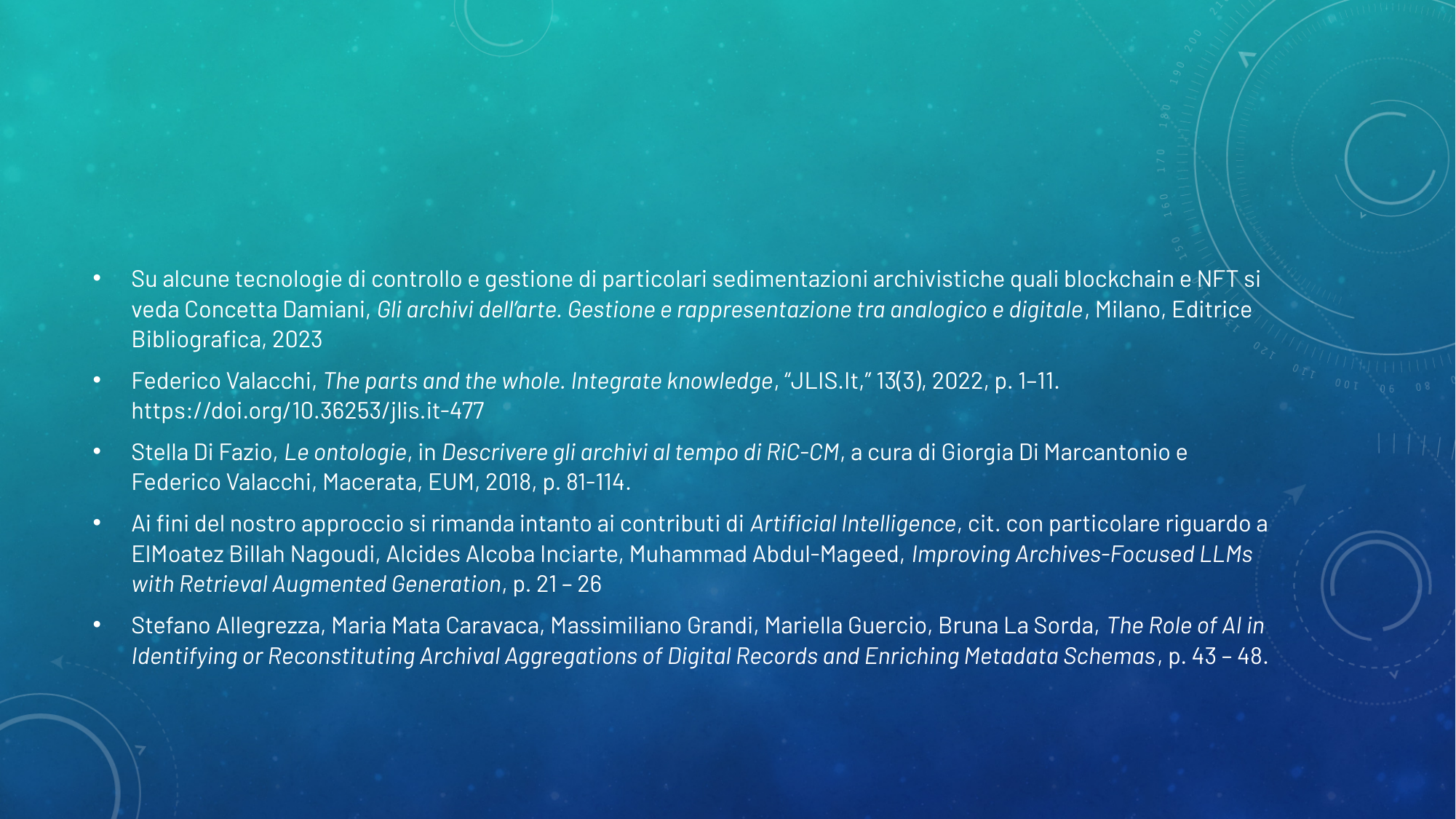

#
Su alcune tecnologie di controllo e gestione di particolari sedimentazioni archivistiche quali blockchain e NFT si veda Concetta Damiani, Gli archivi dell’arte. Gestione e rappresentazione tra analogico e digitale, Milano, Editrice Bibliografica, 2023
Federico Valacchi, The parts and the whole. Integrate knowledge, “JLIS.It,” 13(3), 2022, p. 1–11. https://doi.org/10.36253/jlis.it-477
Stella Di Fazio, Le ontologie, in Descrivere gli archivi al tempo di RiC-CM, a cura di Giorgia Di Marcantonio e Federico Valacchi, Macerata, EUM, 2018, p. 81-114.
Ai fini del nostro approccio si rimanda intanto ai contributi di Artificial Intelligence, cit. con particolare riguardo a ElMoatez Billah Nagoudi, Alcides Alcoba Inciarte, Muhammad Abdul-Mageed, Improving Archives-Focused LLMs with Retrieval Augmented Generation, p. 21 – 26
Stefano Allegrezza, Maria Mata Caravaca, Massimiliano Grandi, Mariella Guercio, Bruna La Sorda, The Role of AI in Identifying or Reconstituting Archival Aggregations of Digital Records and Enriching Metadata Schemas, p. 43 – 48.